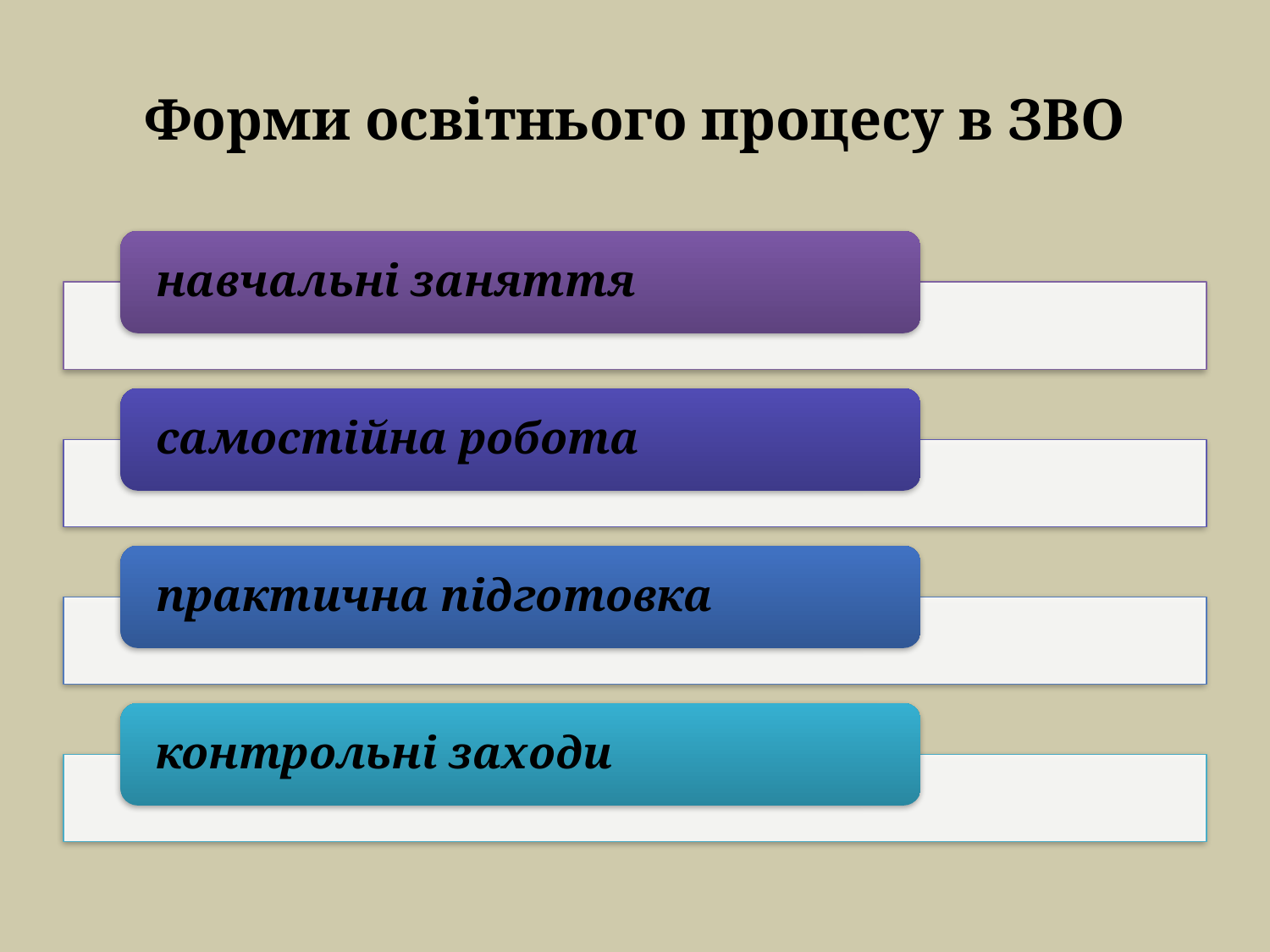

# Форми освітнього процесу в ЗВО
навчальні заняття
самостійна робота
практична підготовка
контрольні заходи